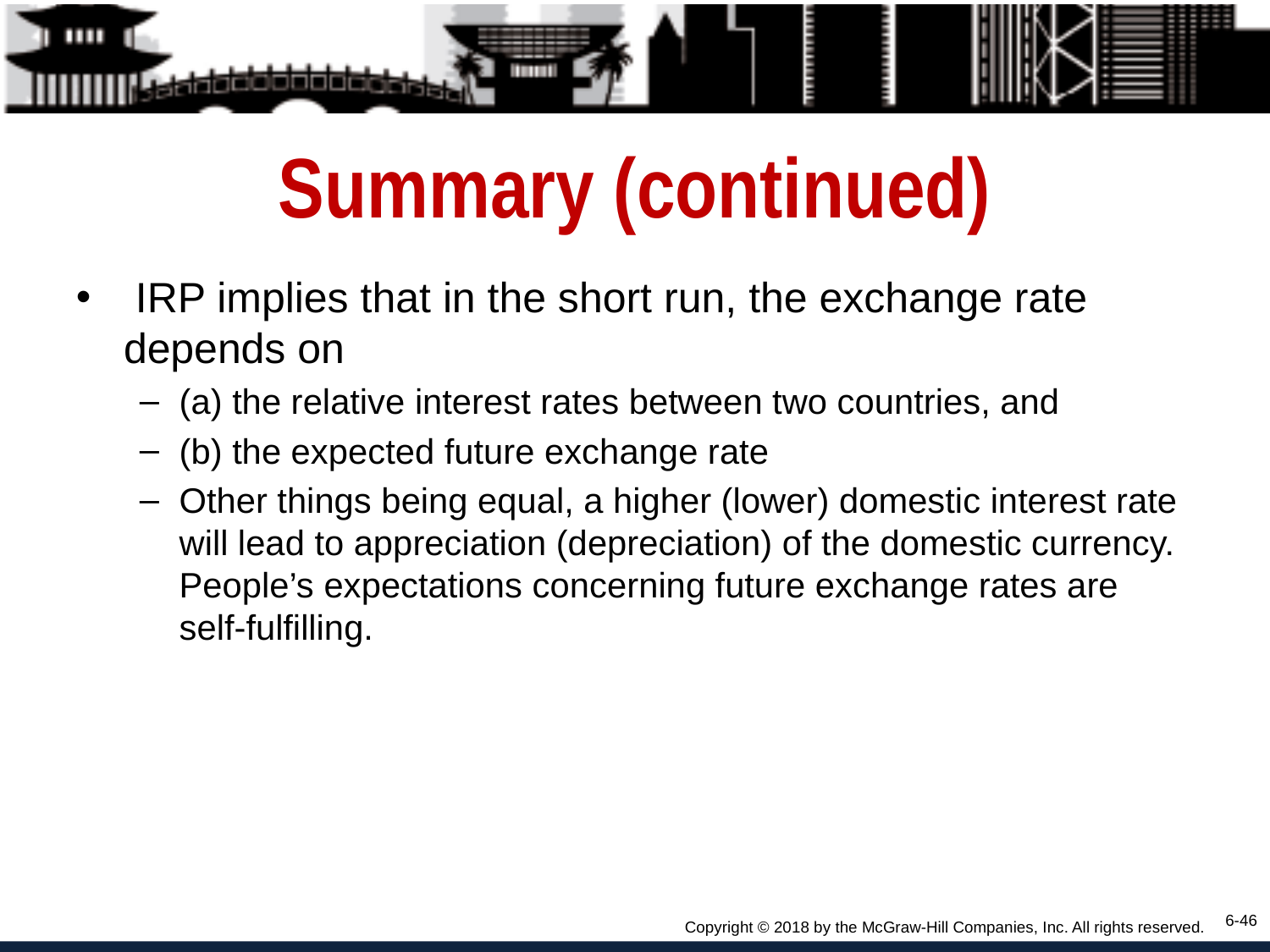

# Summary (continued)
 IRP implies that in the short run, the exchange rate depends on
(a) the relative interest rates between two countries, and
(b) the expected future exchange rate
Other things being equal, a higher (lower) domestic interest rate will lead to appreciation (depreciation) of the domestic currency. People’s expectations concerning future exchange rates are self-fulfilling.
6-46
Copyright © 2018 by the McGraw-Hill Companies, Inc. All rights reserved.